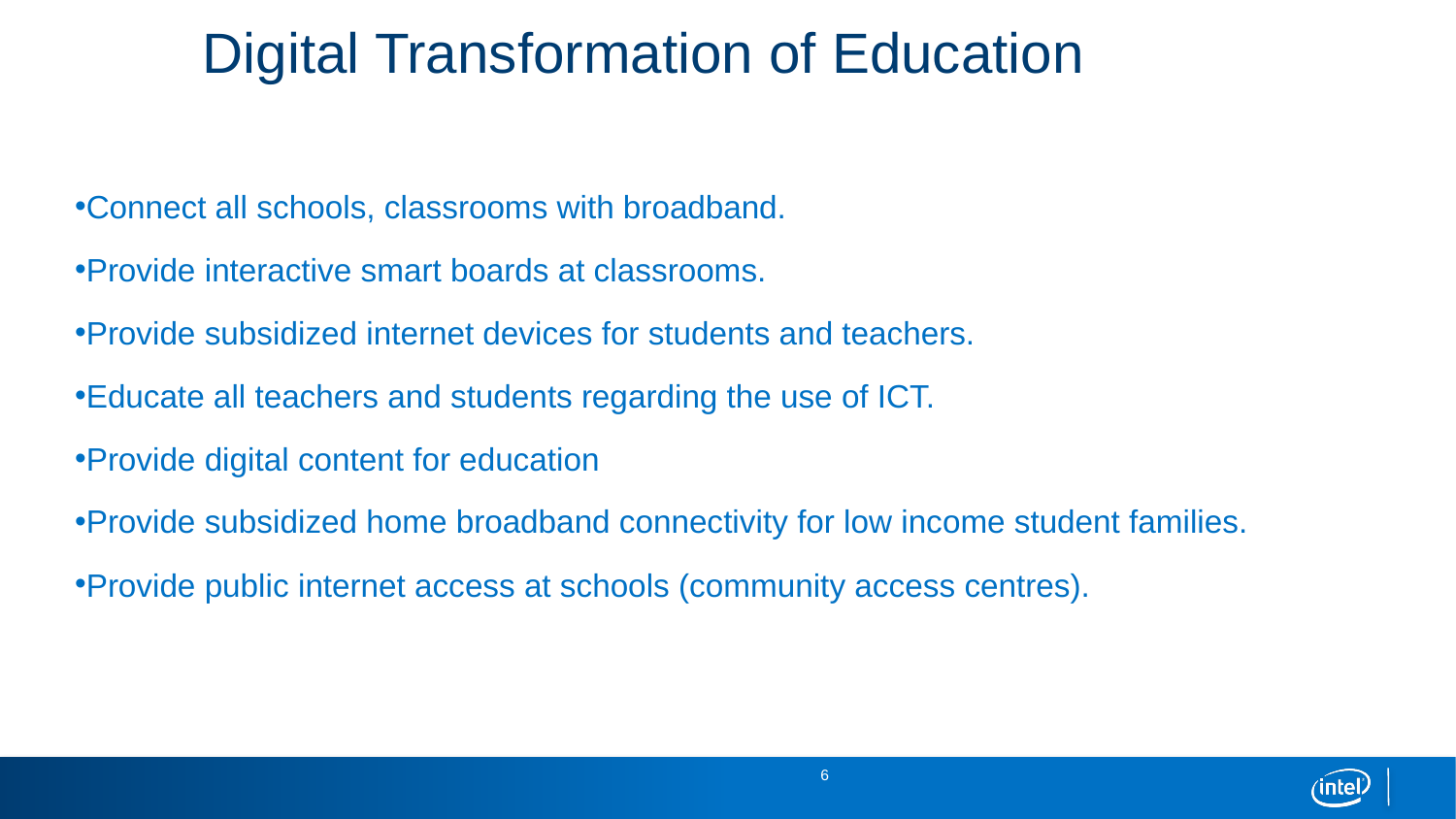

# Digital Transformation of Education

Connect all schools, classrooms with broadband.
Provide interactive smart boards at classrooms.
Provide subsidized internet devices for students and teachers.
Educate all teachers and students regarding the use of ICT.
Provide digital content for education
Provide subsidized home broadband connectivity for low income student families.
Provide public internet access at schools (community access centres).

                                                         6